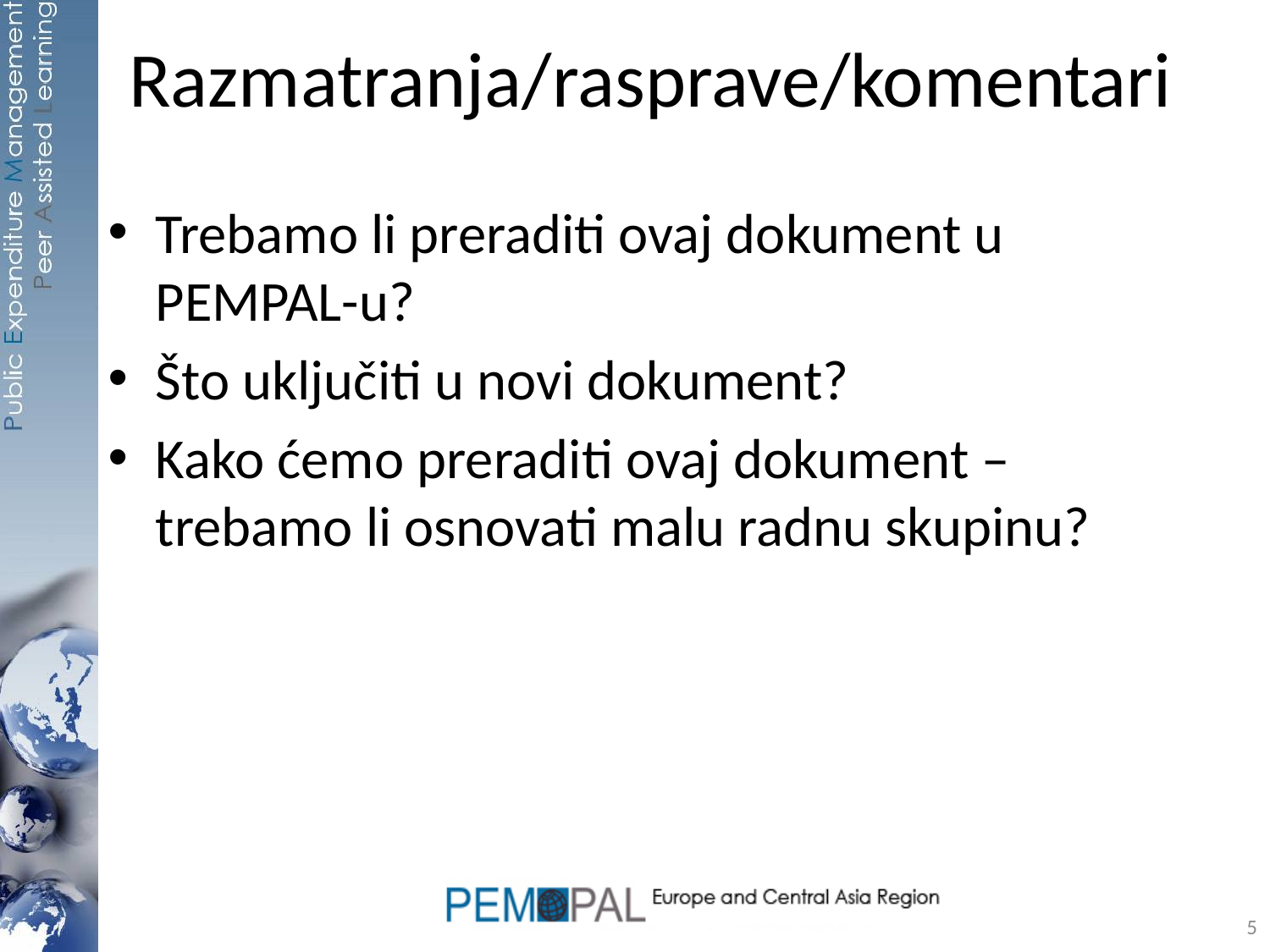

# Razmatranja/rasprave/komentari
Trebamo li preraditi ovaj dokument u PEMPAL-u?
Što uključiti u novi dokument?
Kako ćemo preraditi ovaj dokument – trebamo li osnovati malu radnu skupinu?
5